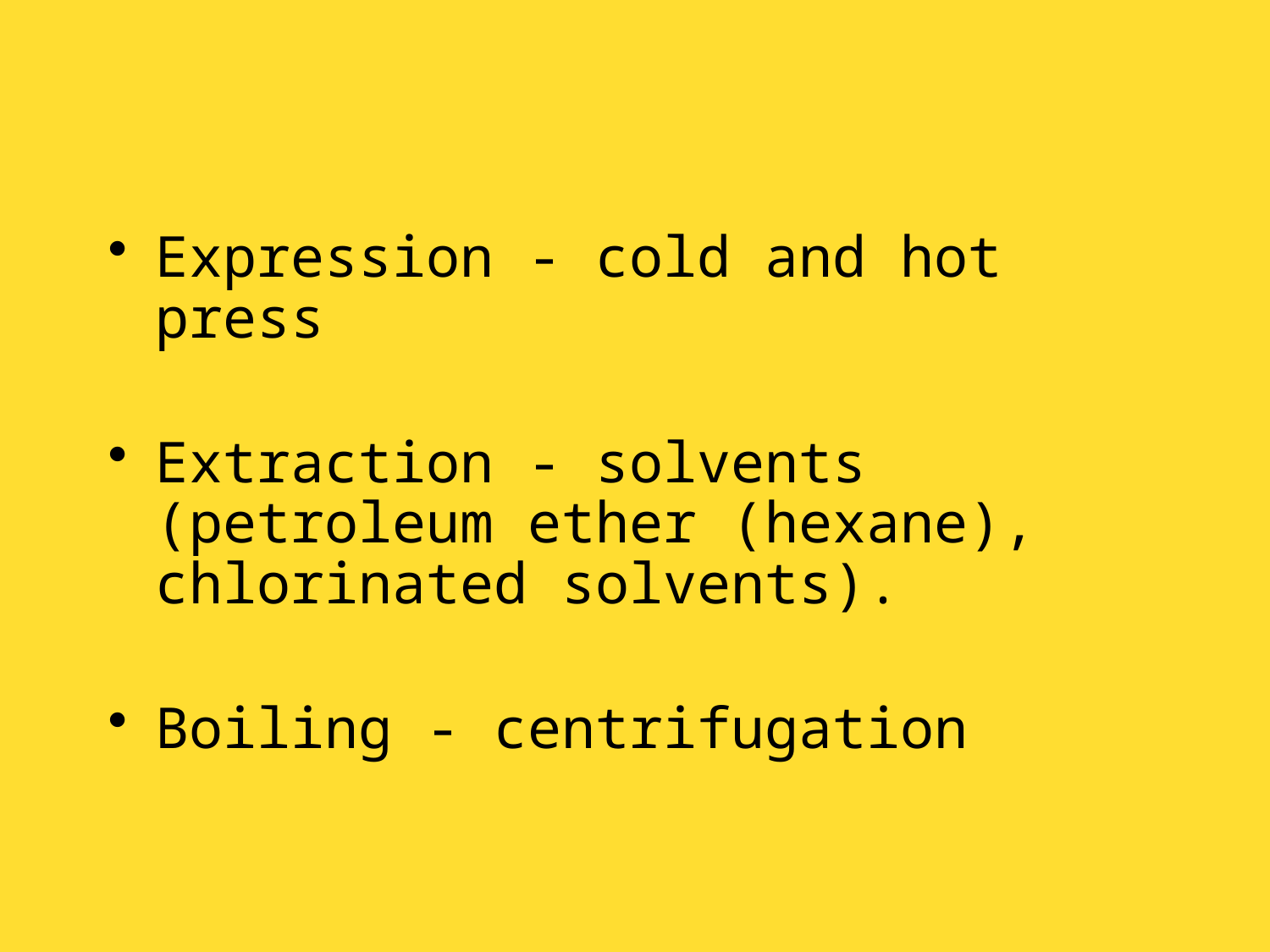

Expression - cold and hot press

Extraction - solvents (petroleum ether (hexane), chlorinated solvents).

Boiling - centrifugation